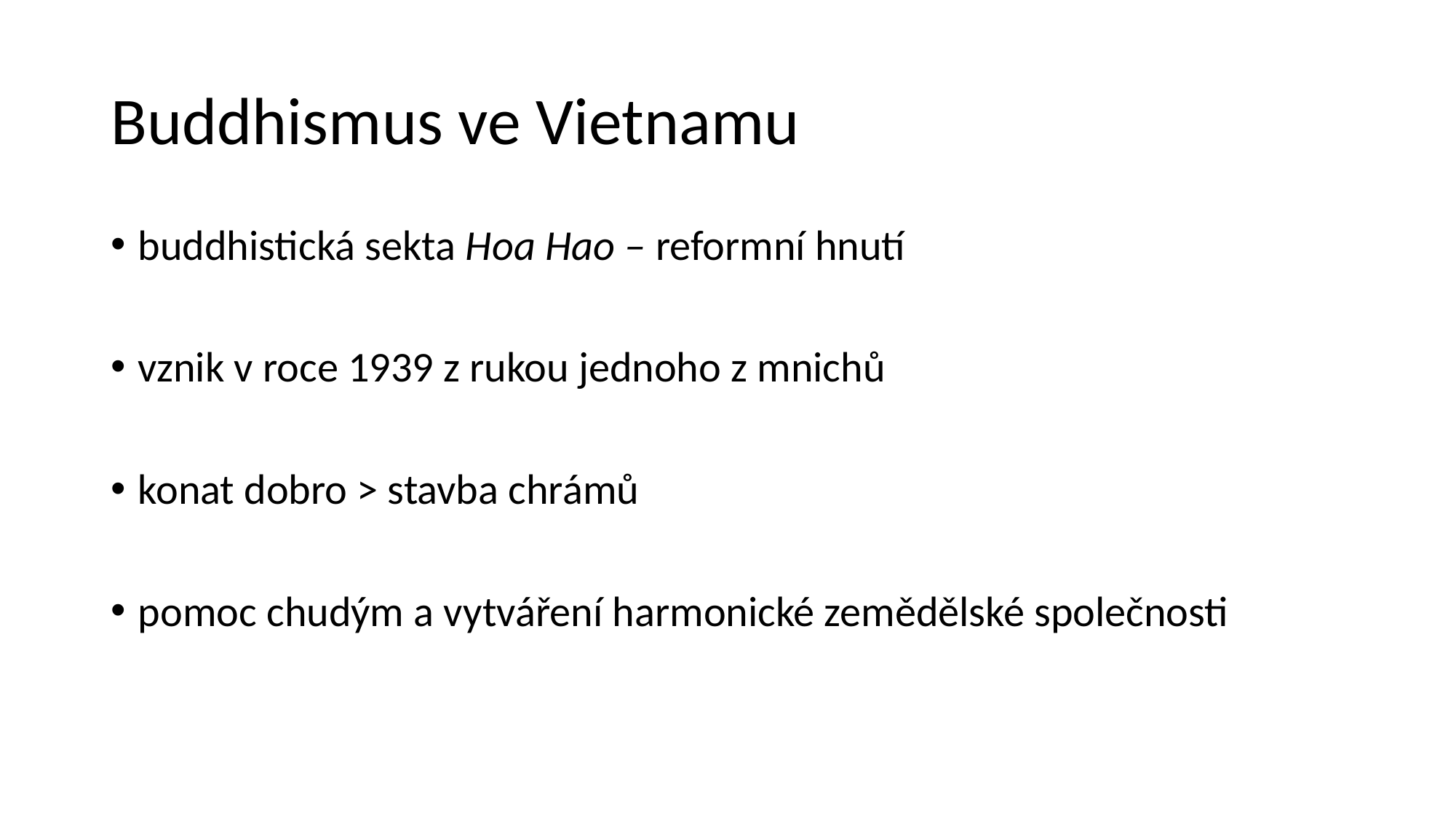

# Buddhismus ve Vietnamu
buddhistická sekta Hoa Hao – reformní hnutí

vznik v roce 1939 z rukou jednoho z mnichů

konat dobro > stavba chrámů

pomoc chudým a vytváření harmonické zemědělské společnosti